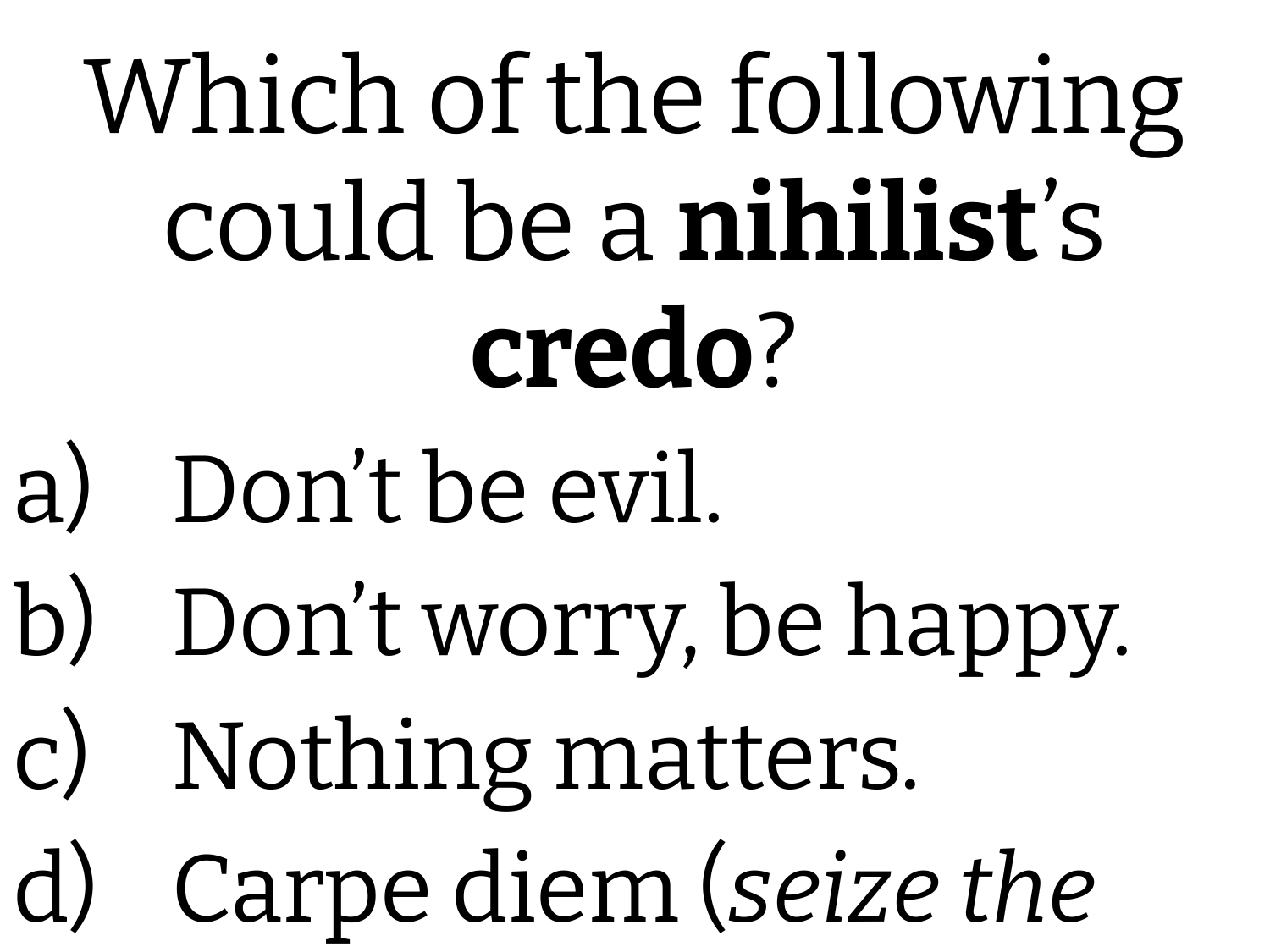

Which of the following could be a nihilist’s credo?
Don’t be evil.
Don’t worry, be happy.
Nothing matters.
Carpe diem (seize the day).